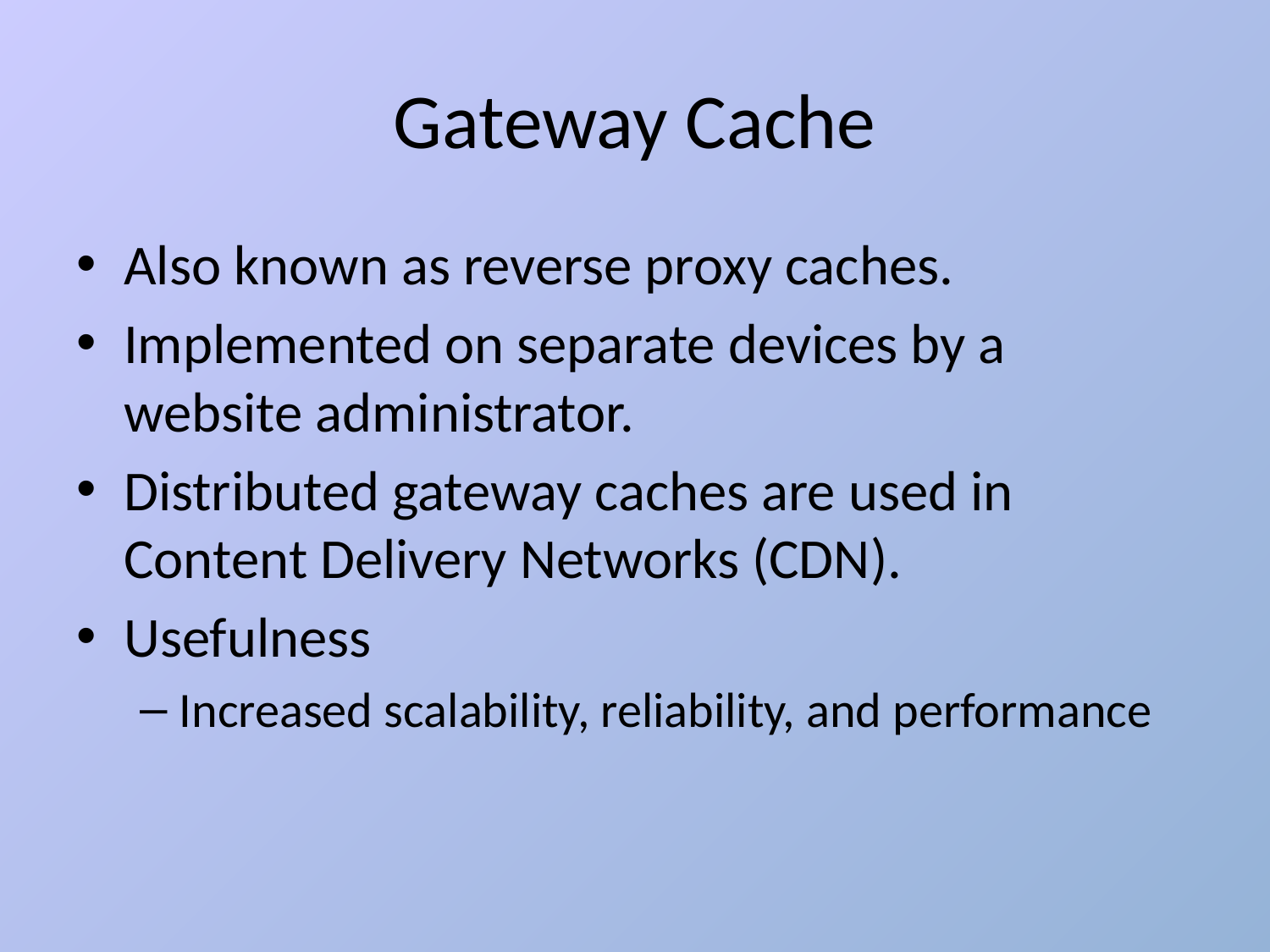

# Gateway Cache
Also known as reverse proxy caches.
Implemented on separate devices by a website administrator.
Distributed gateway caches are used in Content Delivery Networks (CDN).
Usefulness
Increased scalability, reliability, and performance